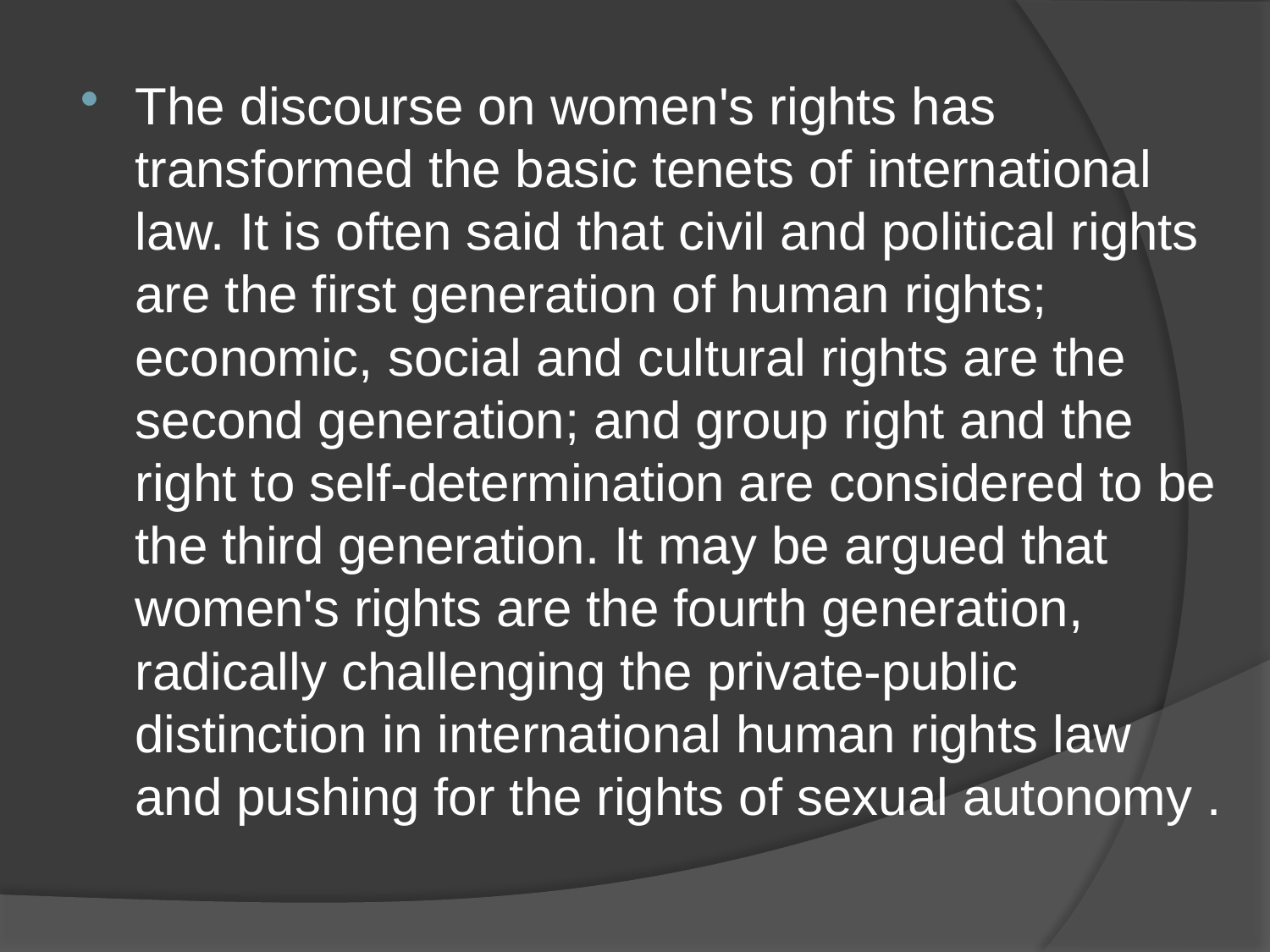

#
The discourse on women's rights has transformed the basic tenets of international law. It is often said that civil and political rights are the first generation of human rights; economic, social and cultural rights are the second generation; and group right and the right to self-determination are considered to be the third generation. It may be argued that women's rights are the fourth generation, radically challenging the private-public distinction in international human rights law and pushing for the rights of sexual autonomy .